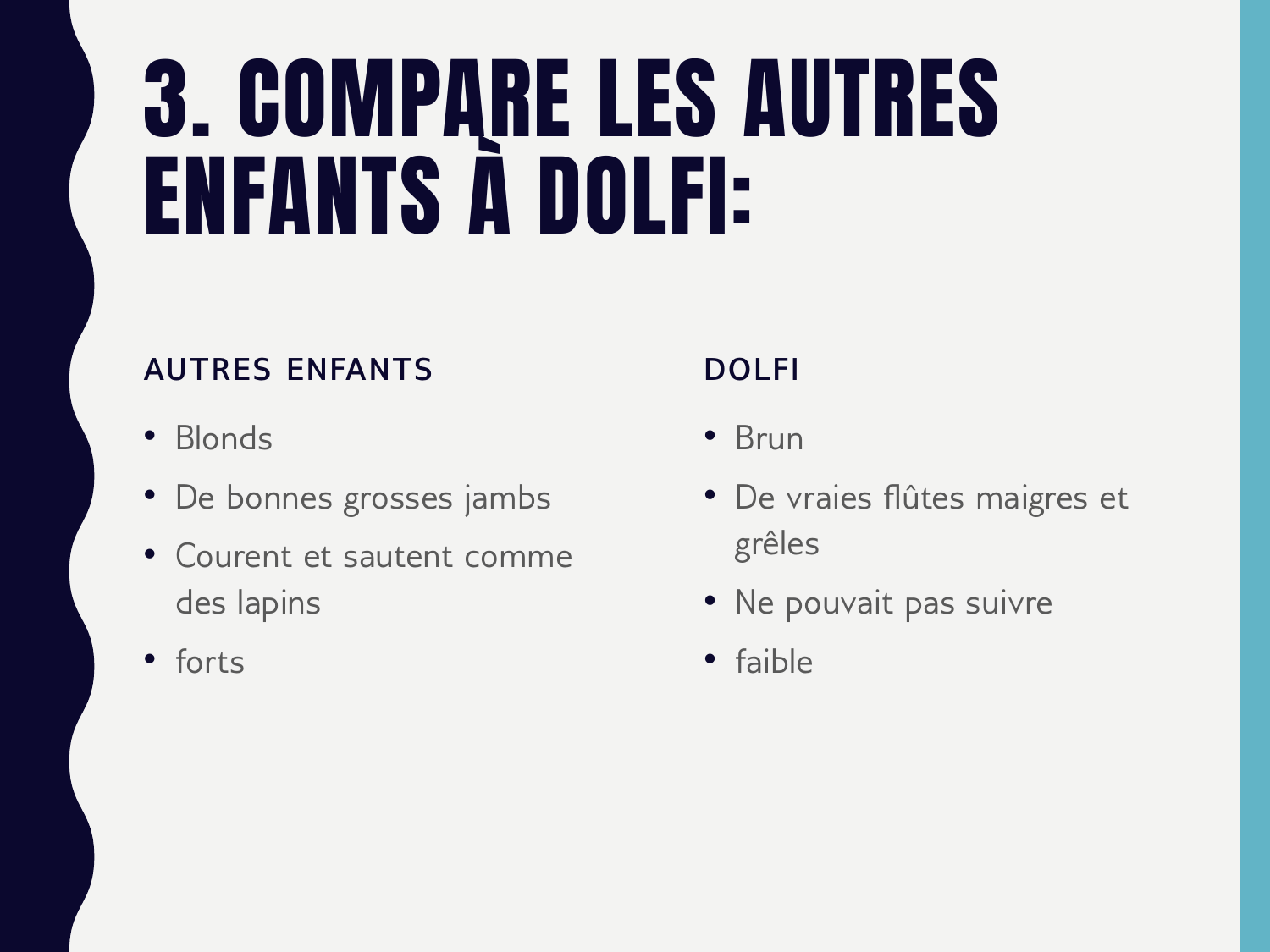

# 3. Compare les autres enfants à Dolfi:
Autres enfants
Dolfi
Blonds
De bonnes grosses jambs
Courent et sautent comme des lapins
forts
Brun
De vraies flûtes maigres et grêles
Ne pouvait pas suivre
faible